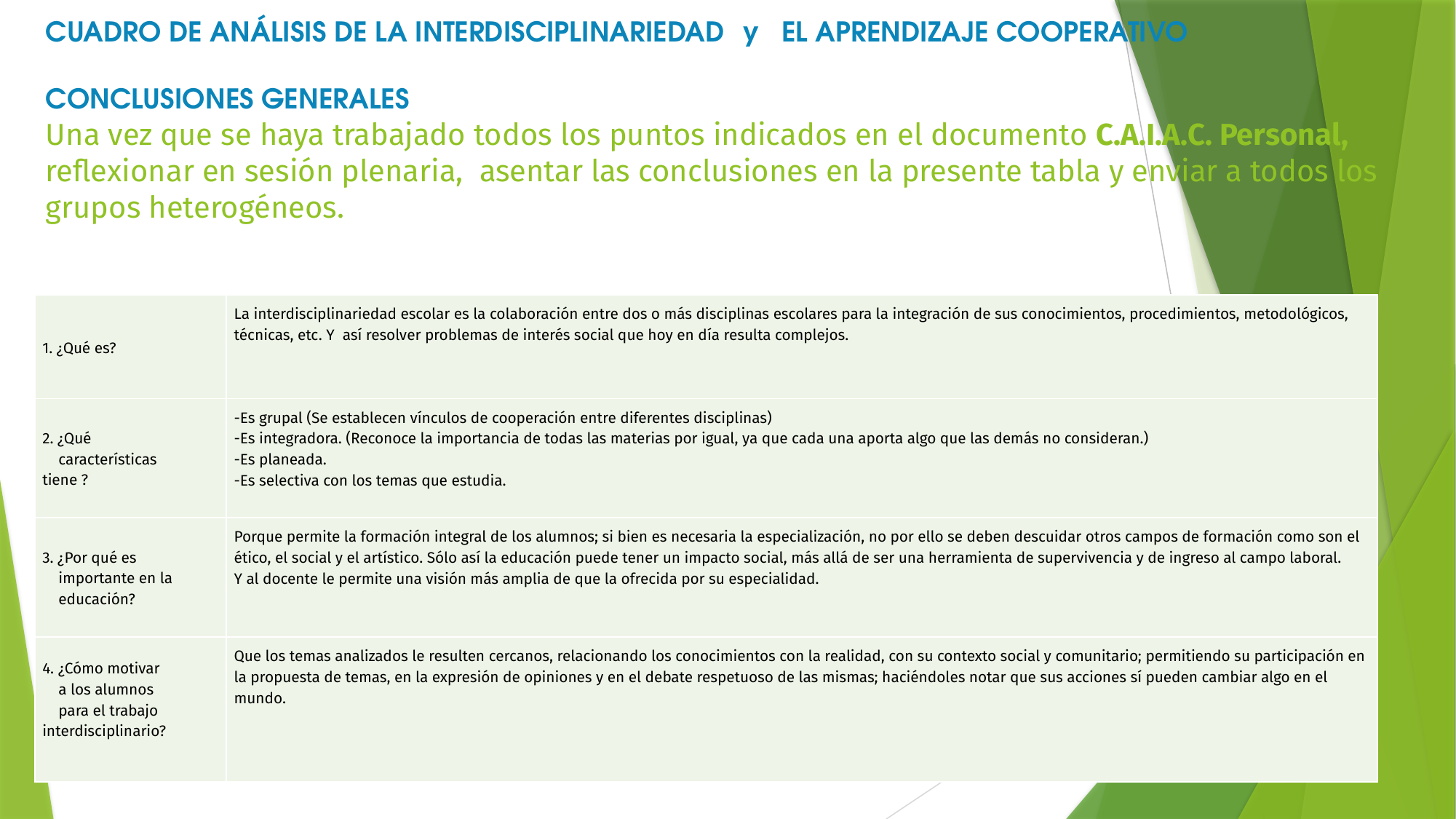

# CUADRO DE ANÁLISIS DE LA INTERDISCIPLINARIEDAD  y   EL APRENDIZAJE COOPERATIVO   CONCLUSIONES GENERALES Una vez que se haya trabajado todos los puntos indicados en el documento C.A.I.A.C. Personal, reflexionar en sesión plenaria,  asentar las conclusiones en la presente tabla y enviar a todos los grupos heterogéneos.
| 1. ¿Qué es? | La interdisciplinariedad escolar es la colaboración entre dos o más disciplinas escolares para la integración de sus conocimientos, procedimientos, metodológicos, técnicas, etc. Y así resolver problemas de interés social que hoy en día resulta complejos. |
| --- | --- |
| 2. ¿Qué características tiene ? | -Es grupal (Se establecen vínculos de cooperación entre diferentes disciplinas) -Es integradora. (Reconoce la importancia de todas las materias por igual, ya que cada una aporta algo que las demás no consideran.) -Es planeada. -Es selectiva con los temas que estudia. |
| 3. ¿Por qué es importante en la educación? | Porque permite la formación integral de los alumnos; si bien es necesaria la especialización, no por ello se deben descuidar otros campos de formación como son el ético, el social y el artístico. Sólo así la educación puede tener un impacto social, más allá de ser una herramienta de supervivencia y de ingreso al campo laboral. Y al docente le permite una visión más amplia de que la ofrecida por su especialidad. |
| 4. ¿Cómo motivar a los alumnos para el trabajo interdisciplinario? | Que los temas analizados le resulten cercanos, relacionando los conocimientos con la realidad, con su contexto social y comunitario; permitiendo su participación en la propuesta de temas, en la expresión de opiniones y en el debate respetuoso de las mismas; haciéndoles notar que sus acciones sí pueden cambiar algo en el mundo. |